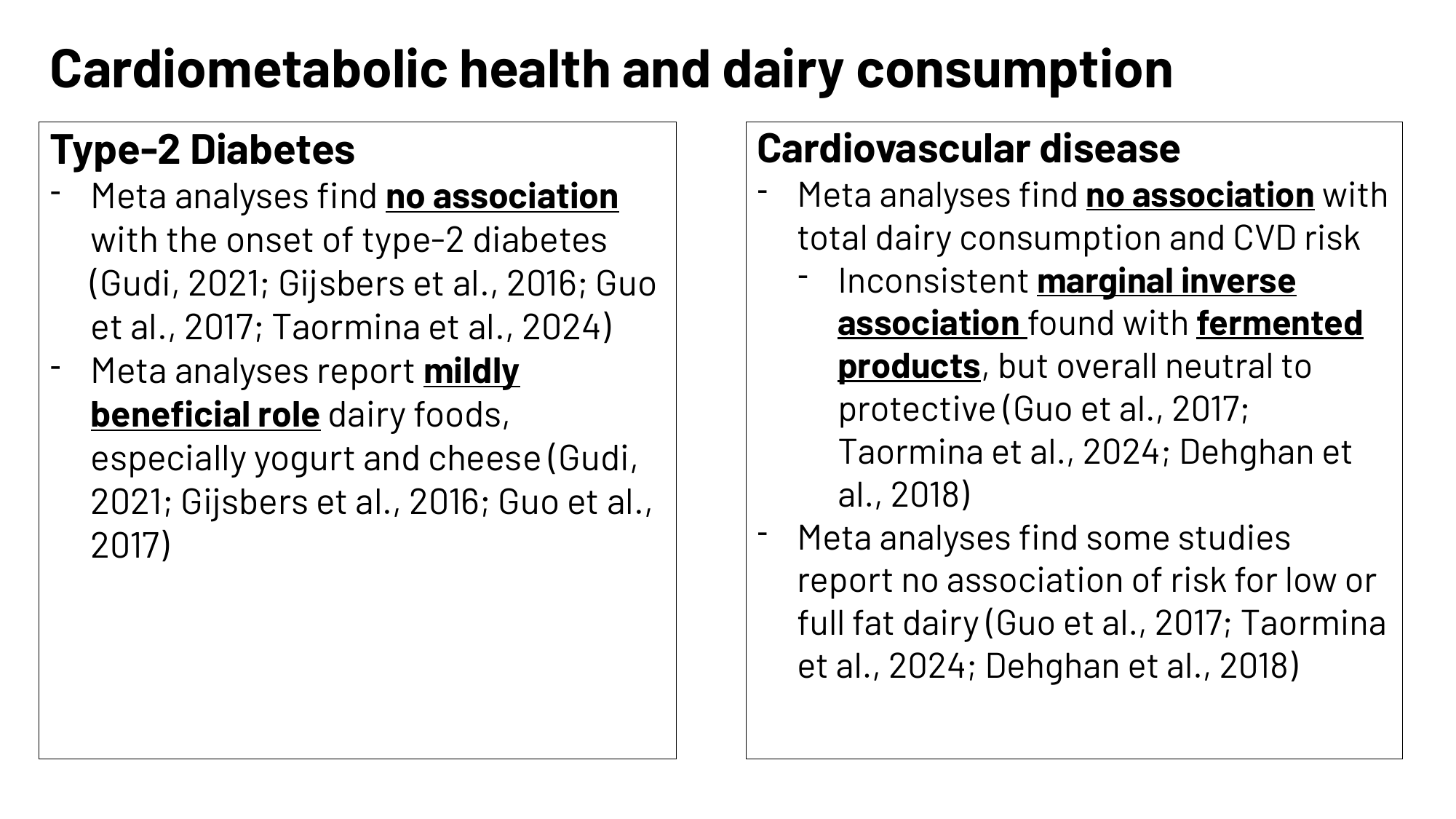

# Cardiometabolic health and dairy consumption
Type-2 Diabetes
Meta analyses find no association with the onset of type-2 diabetes (Gudi, 2021; Gijsbers et al., 2016; Guo et al., 2017; Taormina et al., 2024)
Meta analyses report mildly beneficial role dairy foods, especially yogurt and cheese (Gudi, 2021; Gijsbers et al., 2016; Guo et al., 2017)

Cardiovascular disease
Meta analyses find no association with total dairy consumption and CVD risk
Inconsistent marginal inverse association found with fermented products, but overall neutral to protective (Guo et al., 2017; Taormina et al., 2024; Dehghan et al., 2018)
Meta analyses find some studies report no association of risk for low or full fat dairy (Guo et al., 2017; Taormina et al., 2024; Dehghan et al., 2018)